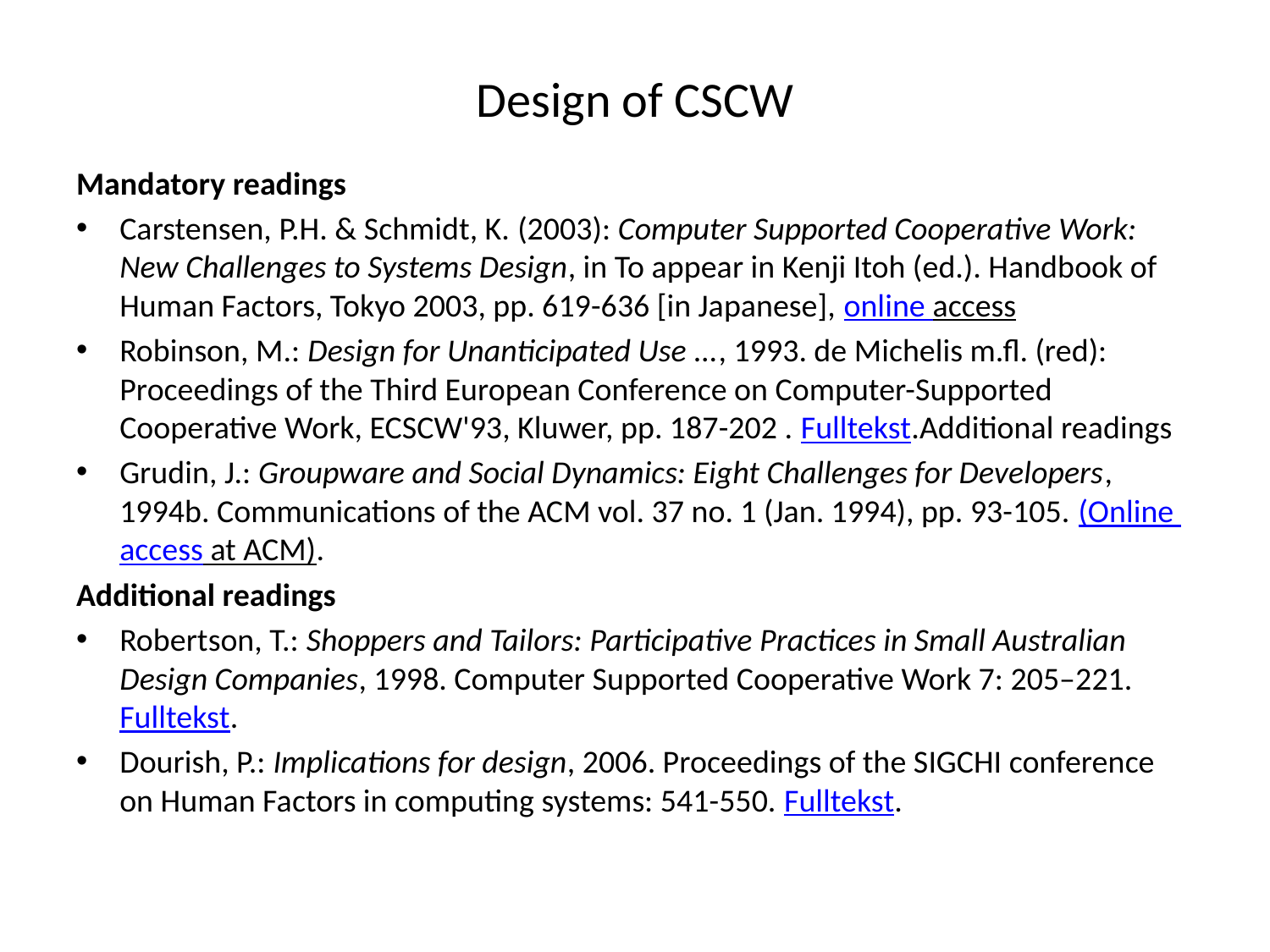

# Design of CSCW
Mandatory readings
Carstensen, P.H. & Schmidt, K. (2003): Computer Supported Cooperative Work: New Challenges to Systems Design, in To appear in Kenji Itoh (ed.). Handbook of Human Factors, Tokyo 2003, pp. 619-636 [in Japanese], online access
Robinson, M.: Design for Unanticipated Use ..., 1993. de Michelis m.fl. (red): Proceedings of the Third European Conference on Computer-Supported Cooperative Work, ECSCW'93, Kluwer, pp. 187-202 . Fulltekst.Additional readings
Grudin, J.: Groupware and Social Dynamics: Eight Challenges for Developers, 1994b. Communications of the ACM vol. 37 no. 1 (Jan. 1994), pp. 93-105. (Online access at ACM).
Additional readings
Robertson, T.: Shoppers and Tailors: Participative Practices in Small Australian Design Companies, 1998. Computer Supported Cooperative Work 7: 205–221. Fulltekst.
Dourish, P.: Implications for design, 2006. Proceedings of the SIGCHI conference on Human Factors in computing systems: 541-550. Fulltekst.